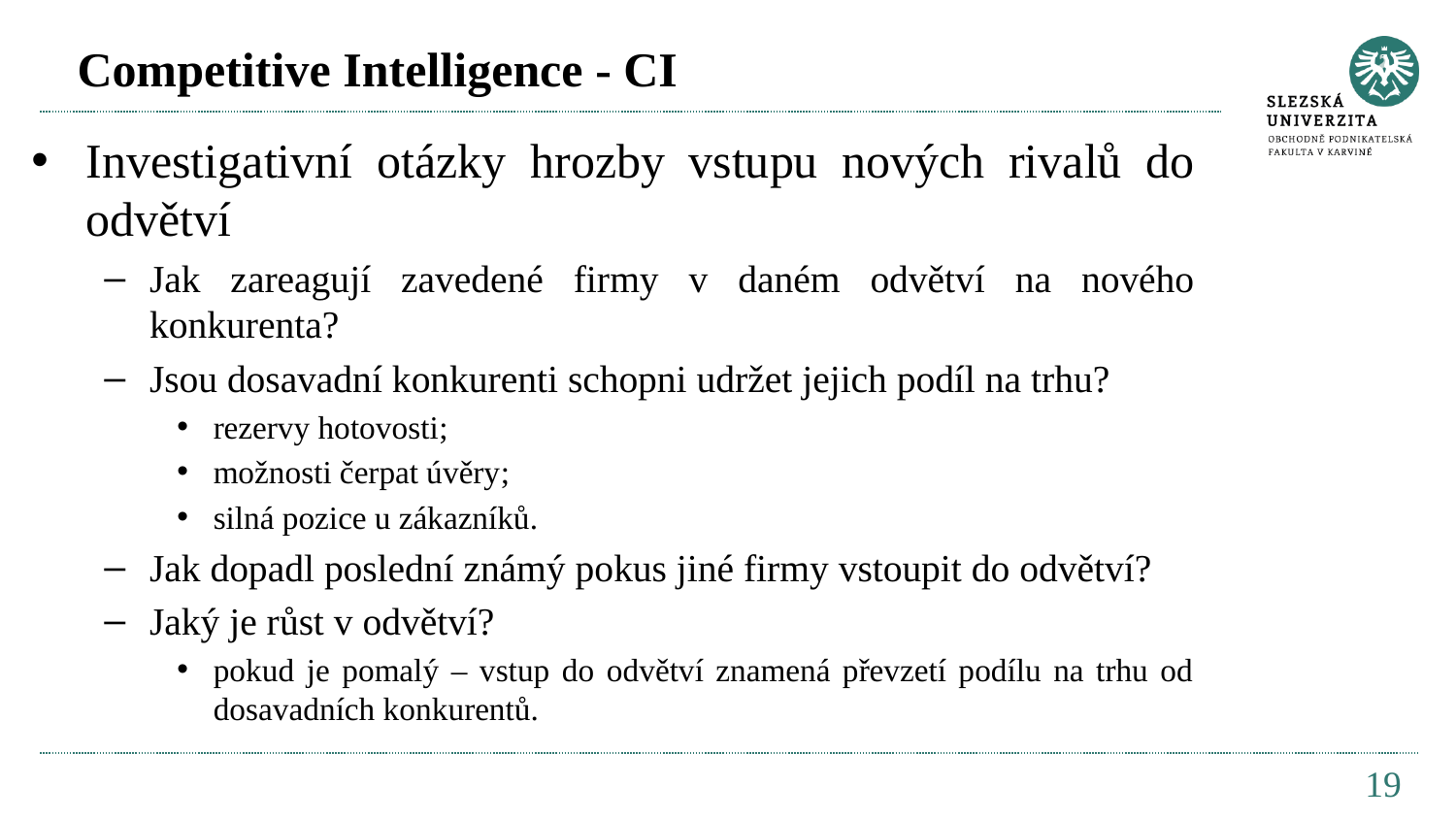

# Competitive Intelligence - CI
Investigativní otázky hrozby vstupu nových rivalů do odvětví
Jak zareagují zavedené firmy v daném odvětví na nového konkurenta?
Jsou dosavadní konkurenti schopni udržet jejich podíl na trhu?
rezervy hotovosti;
možnosti čerpat úvěry;
silná pozice u zákazníků.
Jak dopadl poslední známý pokus jiné firmy vstoupit do odvětví?
Jaký je růst v odvětví?
pokud je pomalý – vstup do odvětví znamená převzetí podílu na trhu od dosavadních konkurentů.

19